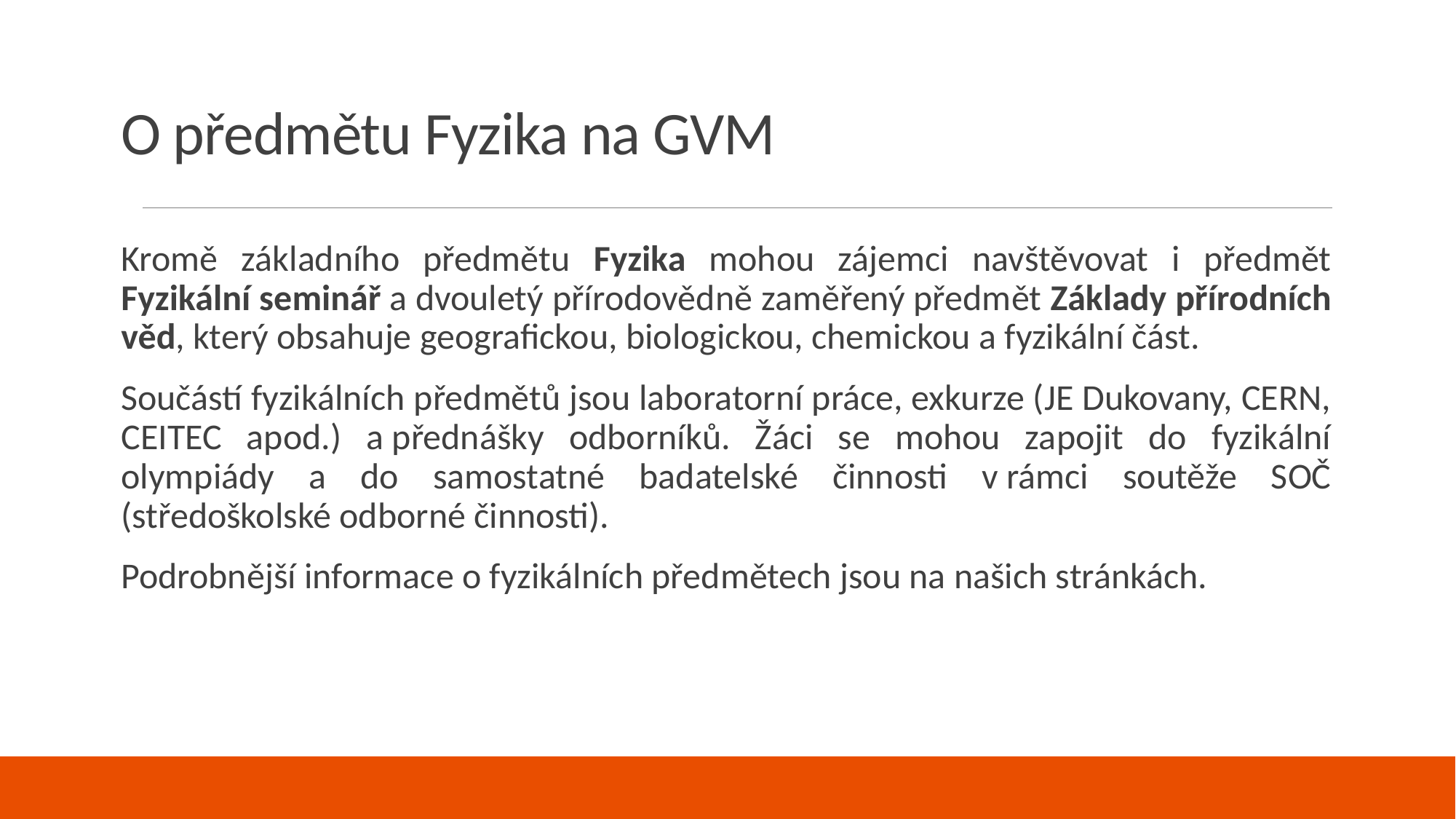

# O předmětu Fyzika na GVM
Kromě základního předmětu Fyzika mohou zájemci navštěvovat i předmět Fyzikální seminář a dvouletý přírodovědně zaměřený předmět Základy přírodních věd, který obsahuje geografickou, biologickou, chemickou a fyzikální část.
Součástí fyzikálních předmětů jsou laboratorní práce, exkurze (JE Dukovany, CERN, CEITEC apod.) a přednášky odborníků. Žáci se mohou zapojit do fyzikální olympiády a do samostatné badatelské činnosti v rámci soutěže SOČ (středoškolské odborné činnosti).
Podrobnější informace o fyzikálních předmětech jsou na našich stránkách.